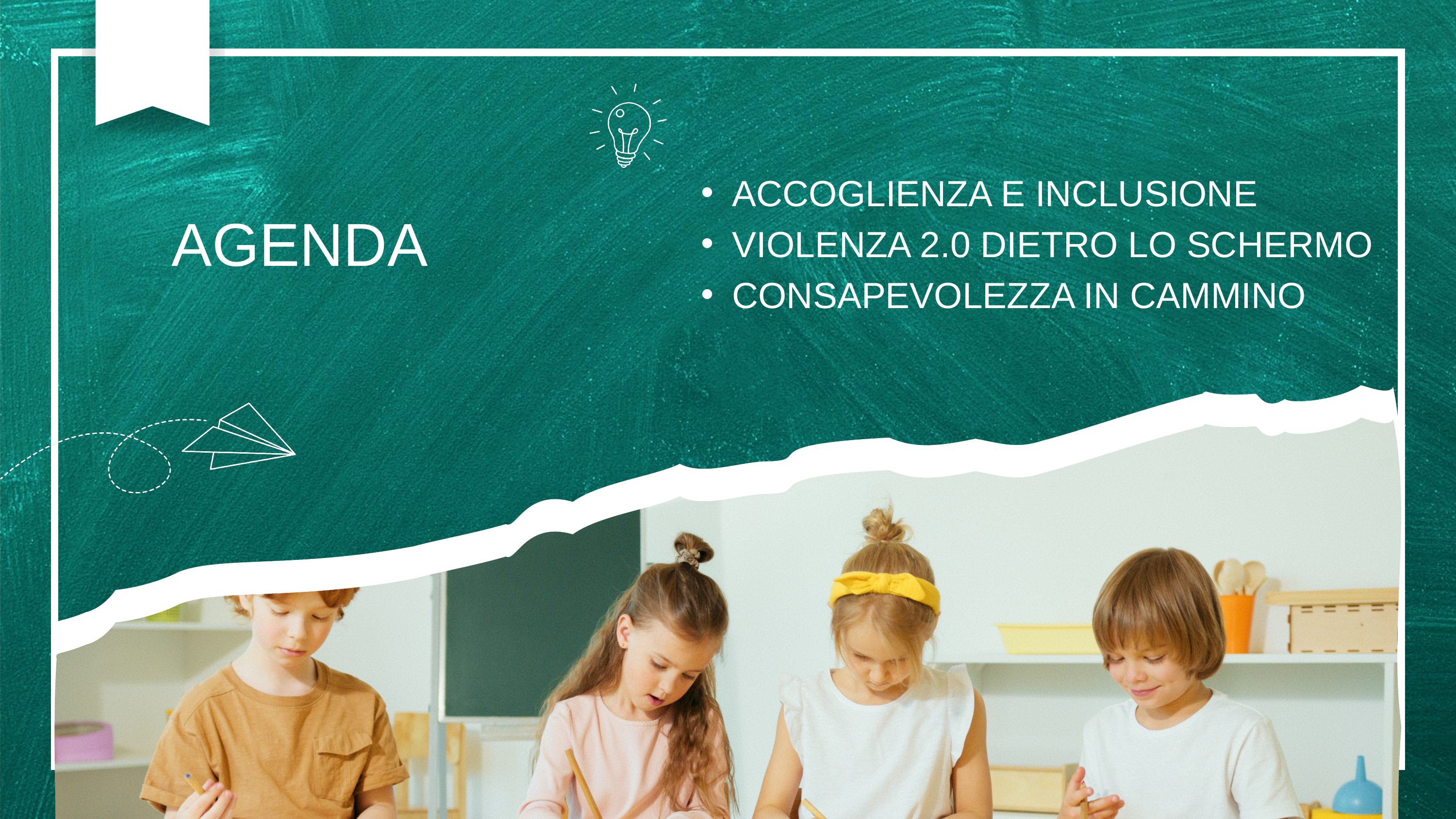

ACCOGLIENZA E INCLUSIONE
VIOLENZA 2.0 DIETRO LO SCHERMO
CONSAPEVOLEZZA IN CAMMINO
AGENDA